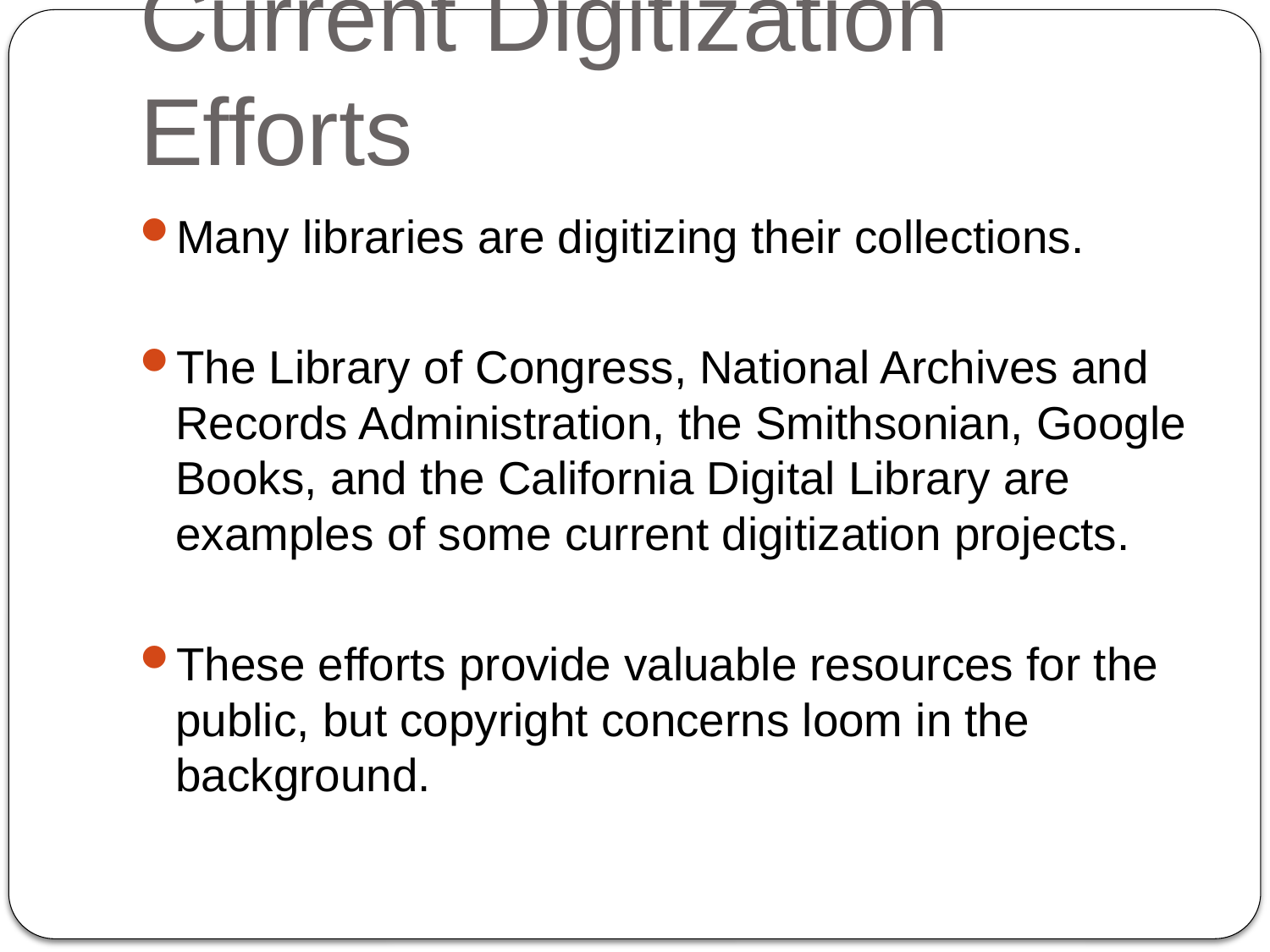

# Current Digitization Efforts
Many libraries are digitizing their collections.

The Library of Congress, National Archives and Records Administration, the Smithsonian, Google Books, and the California Digital Library are examples of some current digitization projects.

These efforts provide valuable resources for the public, but copyright concerns loom in the background.